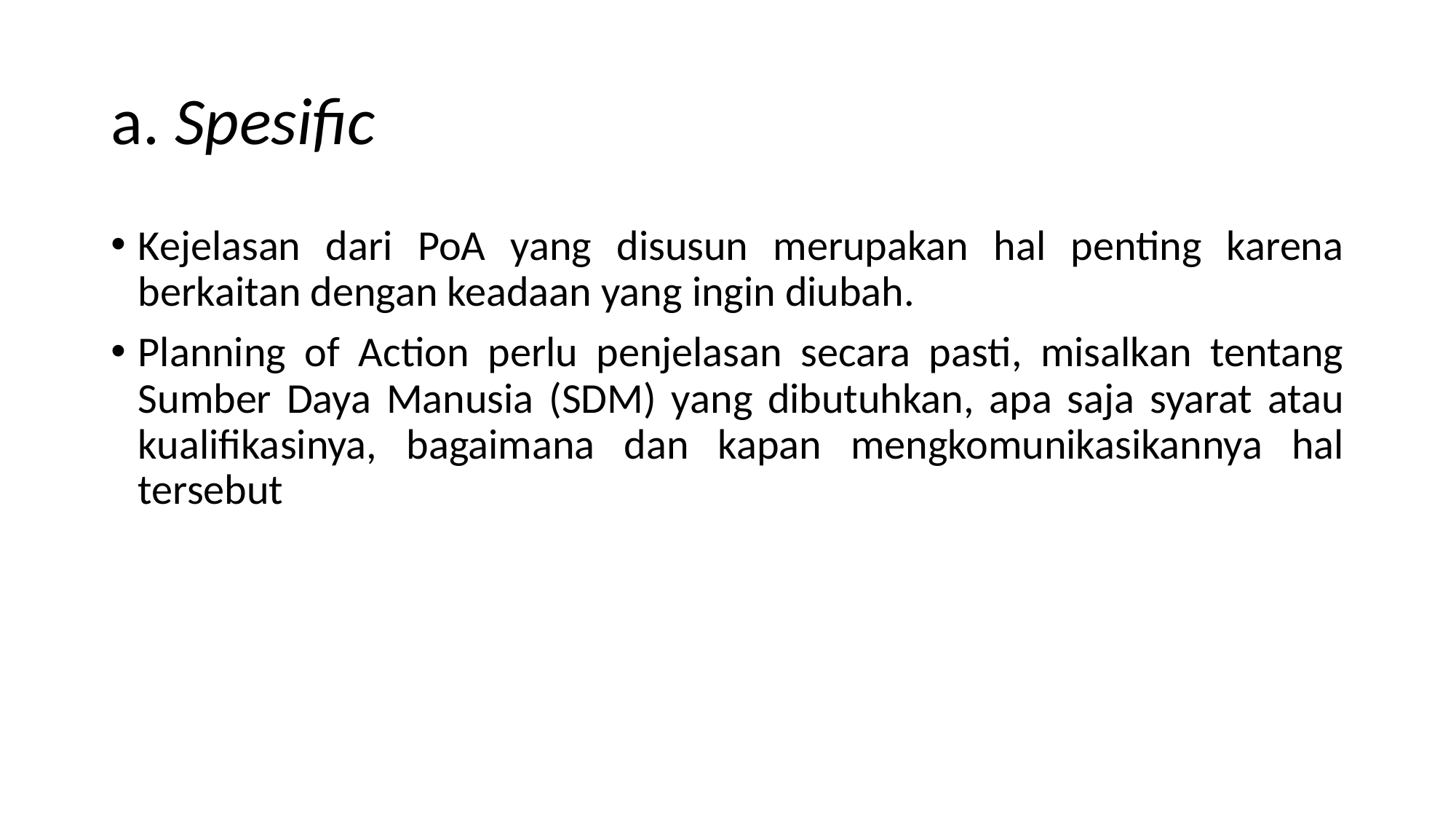

# a. Spesific
Kejelasan dari PoA yang disusun merupakan hal penting karena berkaitan dengan keadaan yang ingin diubah.
Planning of Action perlu penjelasan secara pasti, misalkan tentang Sumber Daya Manusia (SDM) yang dibutuhkan, apa saja syarat atau kualifikasinya, bagaimana dan kapan mengkomunikasikannya hal tersebut